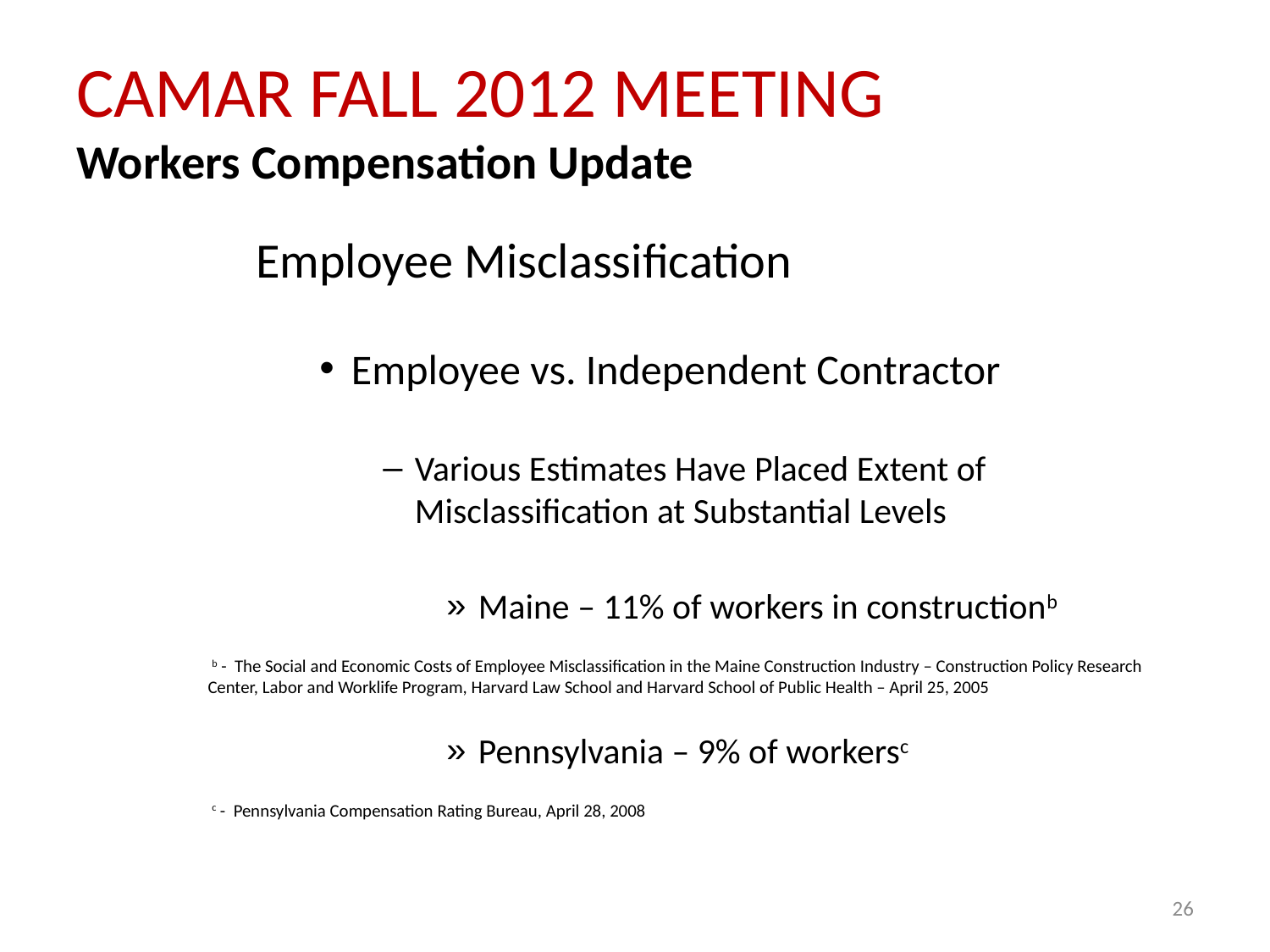

# CAMAR FALL 2012 MEETING Workers Compensation Update
Employee Misclassification

Employee vs. Independent Contractor

Various Estimates Have Placed Extent of Misclassification at Substantial Levels

Maine – 11% of workers in constructionb

 b -  The Social and Economic Costs of Employee Misclassification in the Maine Construction Industry – Construction Policy Research Center, Labor and Worklife Program, Harvard Law School and Harvard School of Public Health – April 25, 2005

Pennsylvania – 9% of workersc

 c -  Pennsylvania Compensation Rating Bureau, April 28, 2008

26